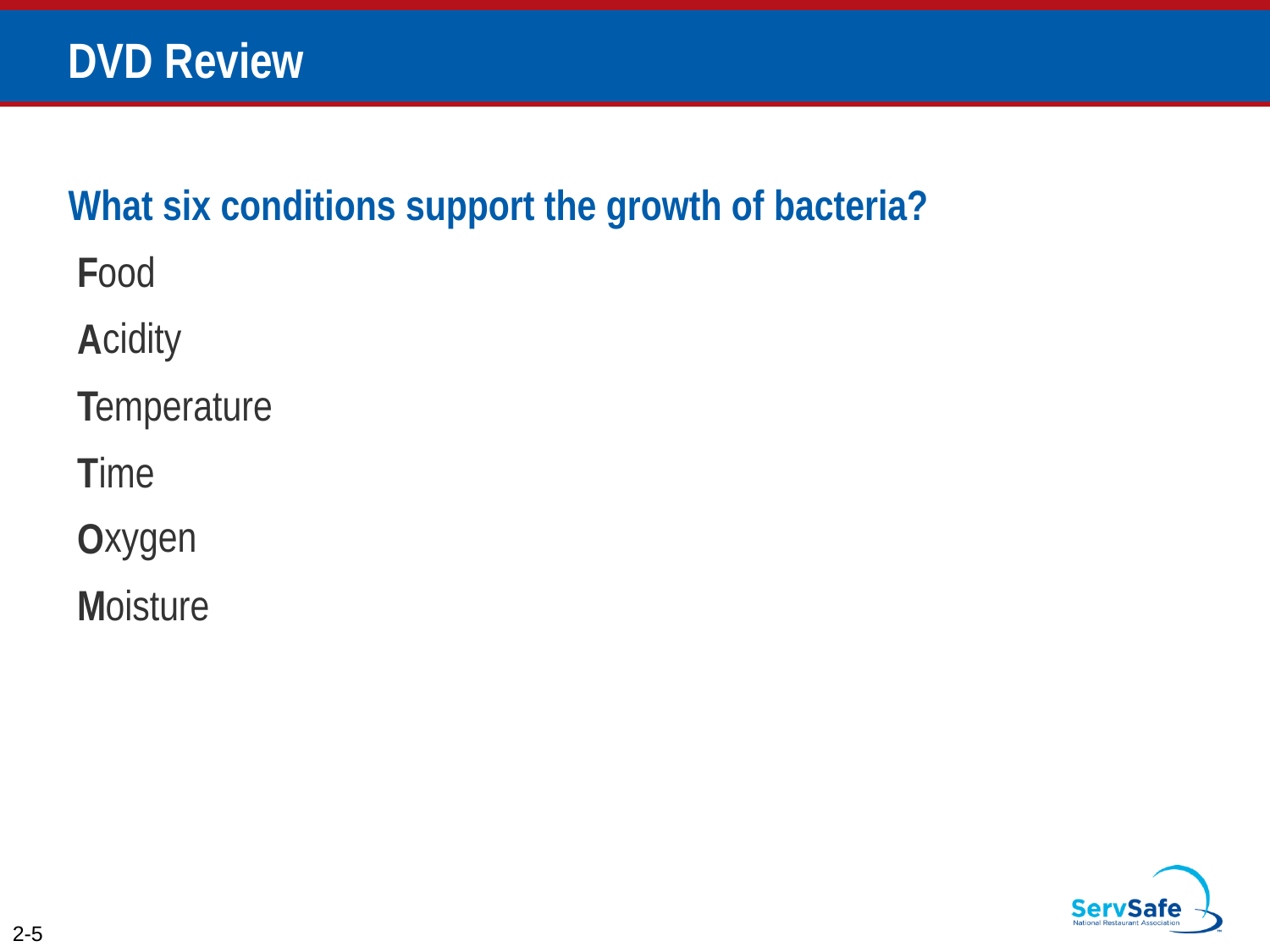

# DVD Review
What six conditions support the growth of bacteria?
F
A
T
T
O
M
ood
cidity
emperature
ime
xygen
oisture
2-5